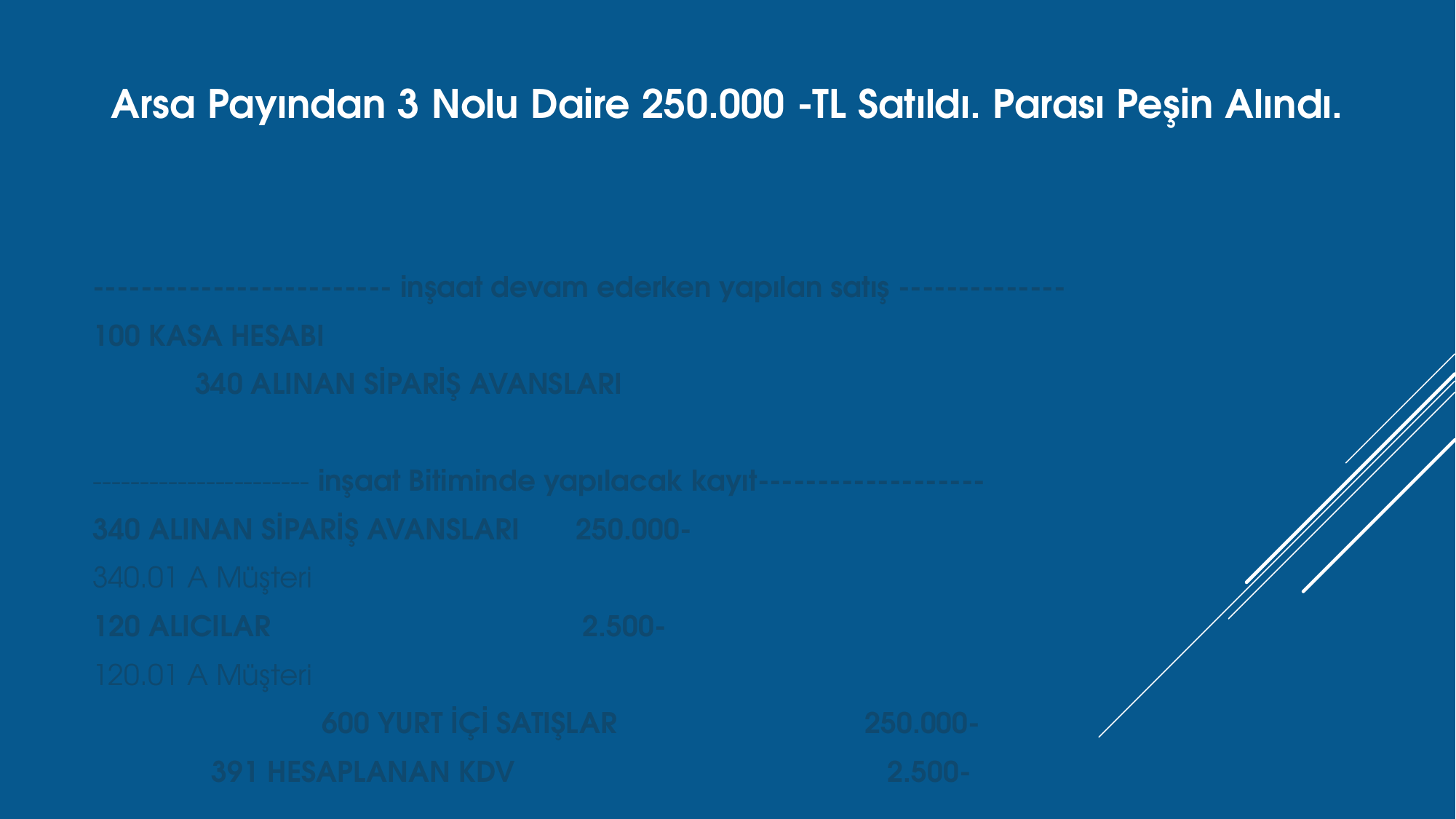

# Arsa Payından 3 Nolu Daire 250.000 -TL Satıldı. Parası Peşin Alındı.

------------------------- inşaat devam ederken yapılan satış --------------
100 KASA HESABI
				340 ALINAN SİPARİŞ AVANSLARI

----------------------- inşaat Bitiminde yapılacak kayıt-------------------
340 ALINAN SİPARİŞ AVANSLARI       250.000-
340.01 A Müşteri
120 ALICILAR                                       2.500-
120.01 A Müşteri
       	  600 YURT İÇİ SATIŞLAR                               250.000-
		 391 HESAPLANAN KDV 	                                   2.500-